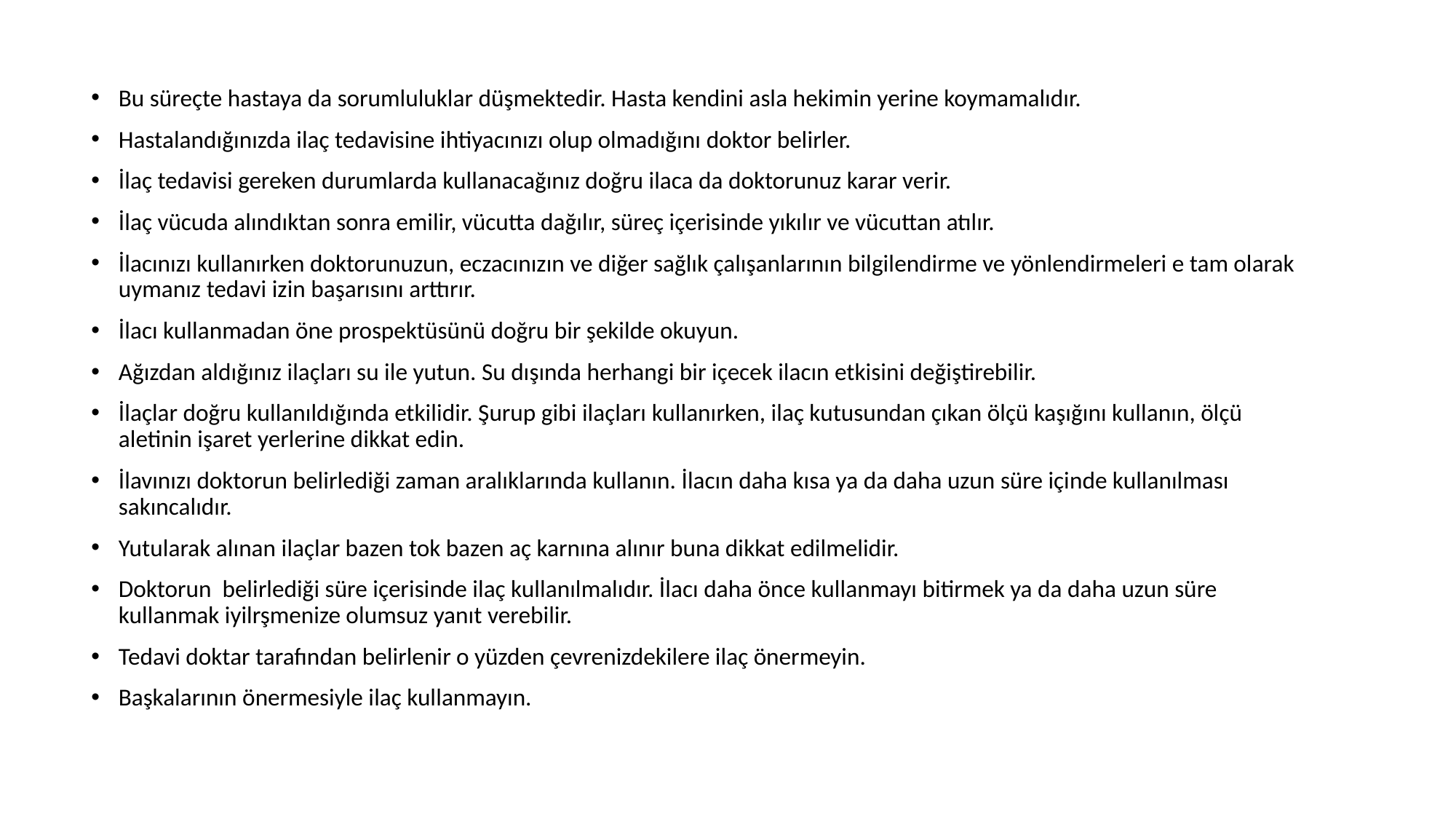

#
Bu süreçte hastaya da sorumluluklar düşmektedir. Hasta kendini asla hekimin yerine koymamalıdır.
Hastalandığınızda ilaç tedavisine ihtiyacınızı olup olmadığını doktor belirler.
İlaç tedavisi gereken durumlarda kullanacağınız doğru ilaca da doktorunuz karar verir.
İlaç vücuda alındıktan sonra emilir, vücutta dağılır, süreç içerisinde yıkılır ve vücuttan atılır.
İlacınızı kullanırken doktorunuzun, eczacınızın ve diğer sağlık çalışanlarının bilgilendirme ve yönlendirmeleri e tam olarak uymanız tedavi izin başarısını arttırır.
İlacı kullanmadan öne prospektüsünü doğru bir şekilde okuyun.
Ağızdan aldığınız ilaçları su ile yutun. Su dışında herhangi bir içecek ilacın etkisini değiştirebilir.
İlaçlar doğru kullanıldığında etkilidir. Şurup gibi ilaçları kullanırken, ilaç kutusundan çıkan ölçü kaşığını kullanın, ölçü aletinin işaret yerlerine dikkat edin.
İlavınızı doktorun belirlediği zaman aralıklarında kullanın. İlacın daha kısa ya da daha uzun süre içinde kullanılması sakıncalıdır.
Yutularak alınan ilaçlar bazen tok bazen aç karnına alınır buna dikkat edilmelidir.
Doktorun  belirlediği süre içerisinde ilaç kullanılmalıdır. İlacı daha önce kullanmayı bitirmek ya da daha uzun süre kullanmak iyilrşmenize olumsuz yanıt verebilir.
Tedavi doktar tarafından belirlenir o yüzden çevrenizdekilere ilaç önermeyin.
Başkalarının önermesiyle ilaç kullanmayın.